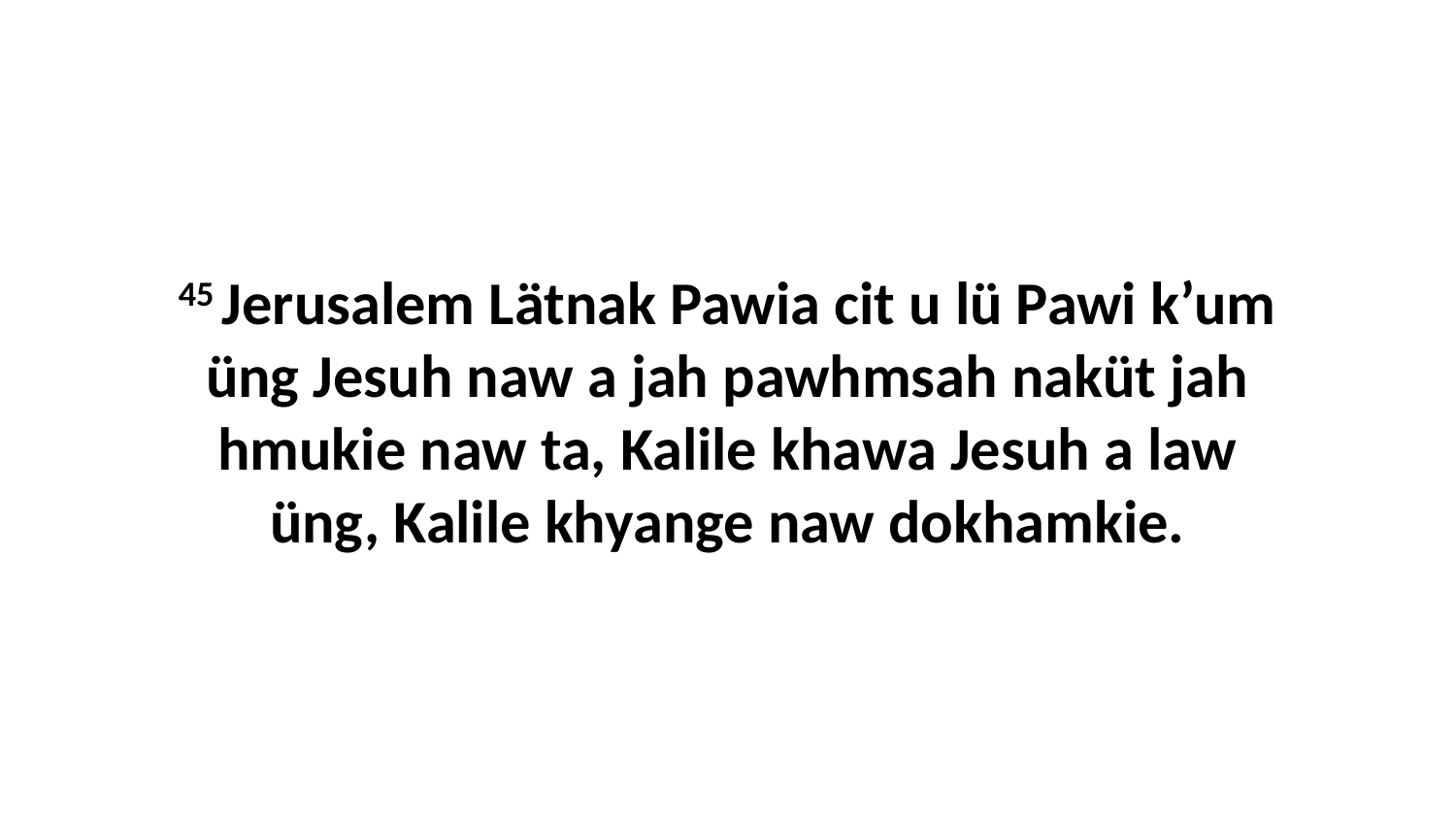

45 Jerusalem Lätnak Pawia cit u lü Pawi k’um üng Jesuh naw a jah pawhmsah naküt jah hmukie naw ta, Kalile khawa Jesuh a law üng, Kalile khyange naw dokhamkie.